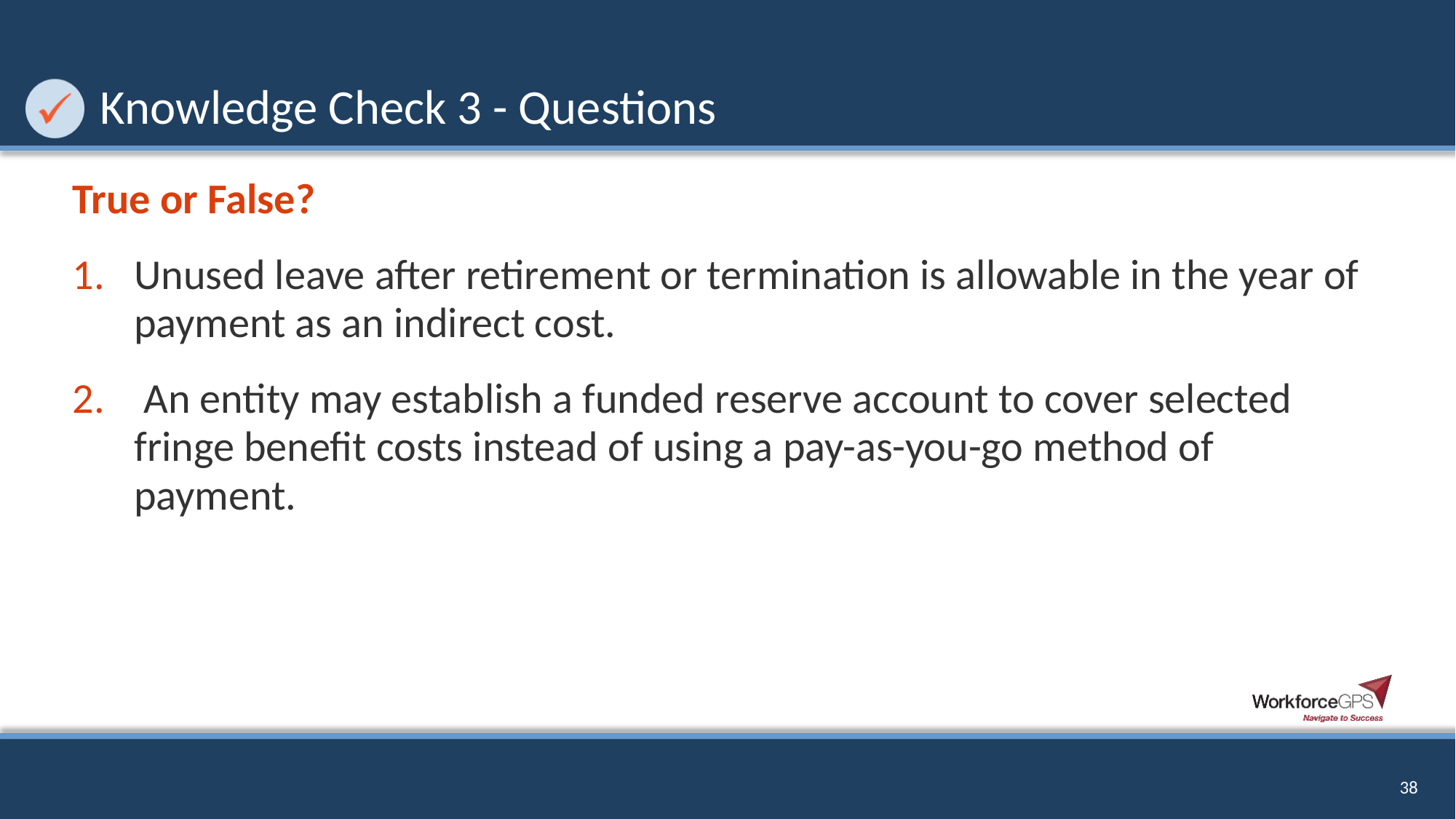

# Knowledge Check 3 - Questions
True or False?
Unused leave after retirement or termination is allowable in the year of payment as an indirect cost.
 An entity may establish a funded reserve account to cover selected fringe benefit costs instead of using a pay-as-you-go method of payment.

38